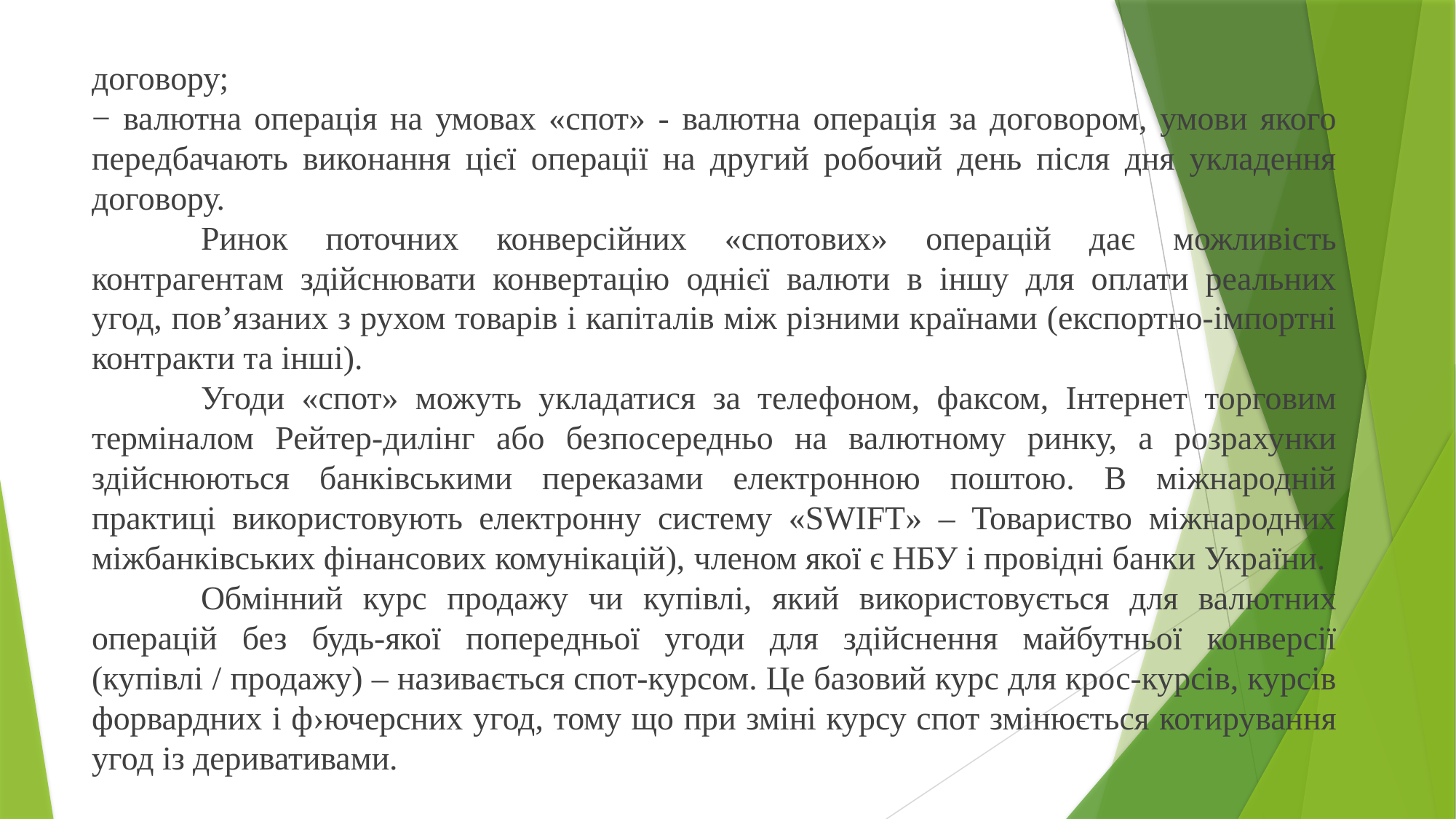

договору;
− валютна операція на умовах «спот» - валютна операція за договором, умови якого передбачають виконання цієї операції на другий робочий день після дня укладення договору.
	Ринок поточних конверсійних «спотових» операцій дає можливість контрагентам здійснювати конвертацію однієї валюти в іншу для оплати реальних угод, пов’язаних з рухом товарів і капіталів між різними країнами (експортно-імпортні контракти та інші).
	Угоди «спот» можуть укладатися за телефоном, факсом, Інтернет торговим терміналом Рейтер-дилінг або безпосередньо на валютному ринку, а розрахунки здійснюються банківськими переказами електронною поштою. В міжнародній практиці використовують електронну систему «SWIFT» – Товариство міжнародних міжбанківських фінансових комунікацій), членом якої є НБУ і провідні банки України.
	Обмінний курс продажу чи купівлі, який використовується для валютних операцій без будь-якої попередньої угоди для здійснення майбутньої конверсії (купівлі / продажу) – називається спот-курсом. Це базовий курс для крос-курсів, курсів форвардних і ф›ючерсних угод, тому що при зміні курсу спот змінюється котирування угод із деривативами.